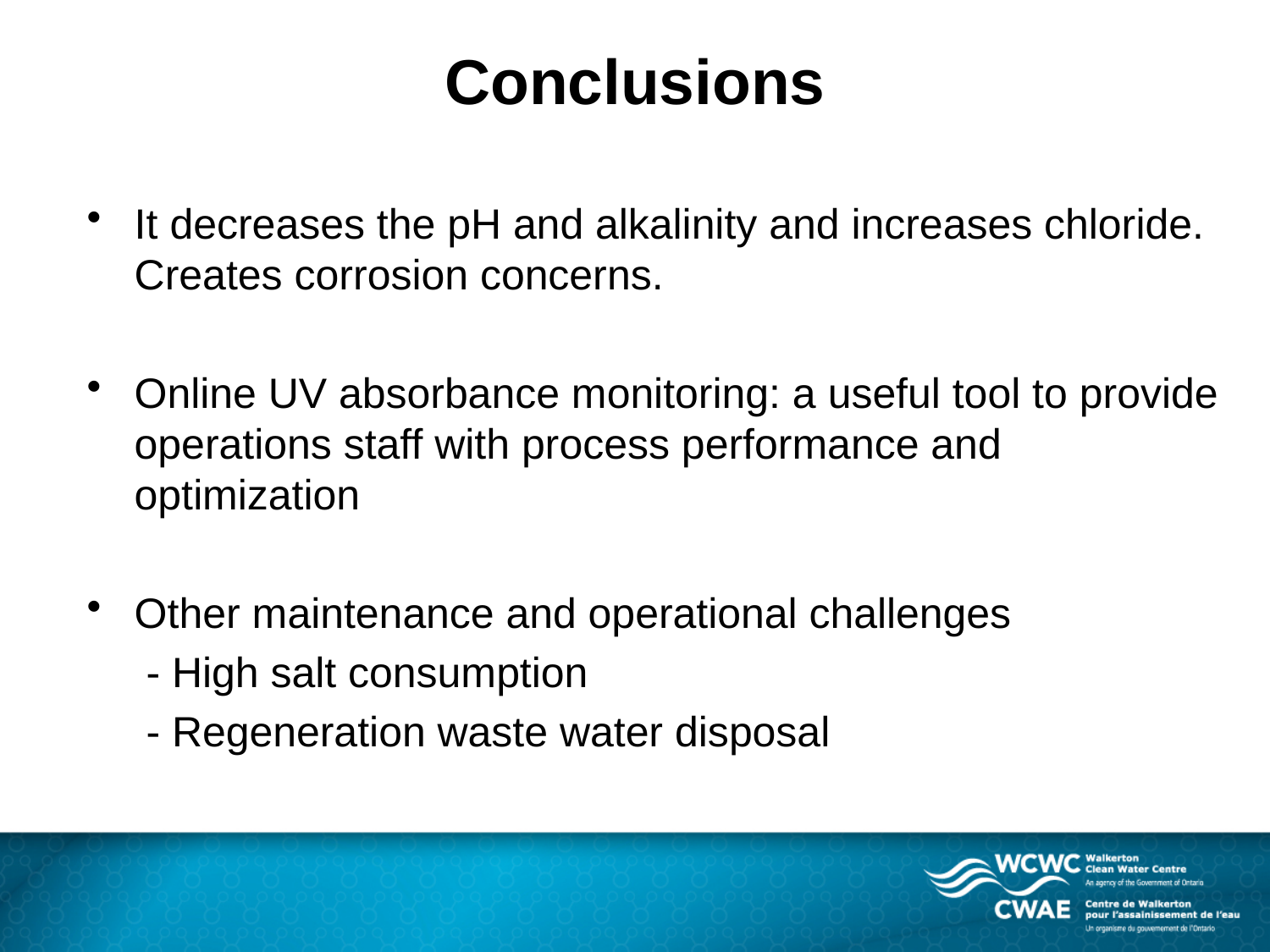

# Conclusions
It decreases the pH and alkalinity and increases chloride. Creates corrosion concerns.

Online UV absorbance monitoring: a useful tool to provide operations staff with process performance and optimization

Other maintenance and operational challenges
     - High salt consumption
     - Regeneration waste water disposal